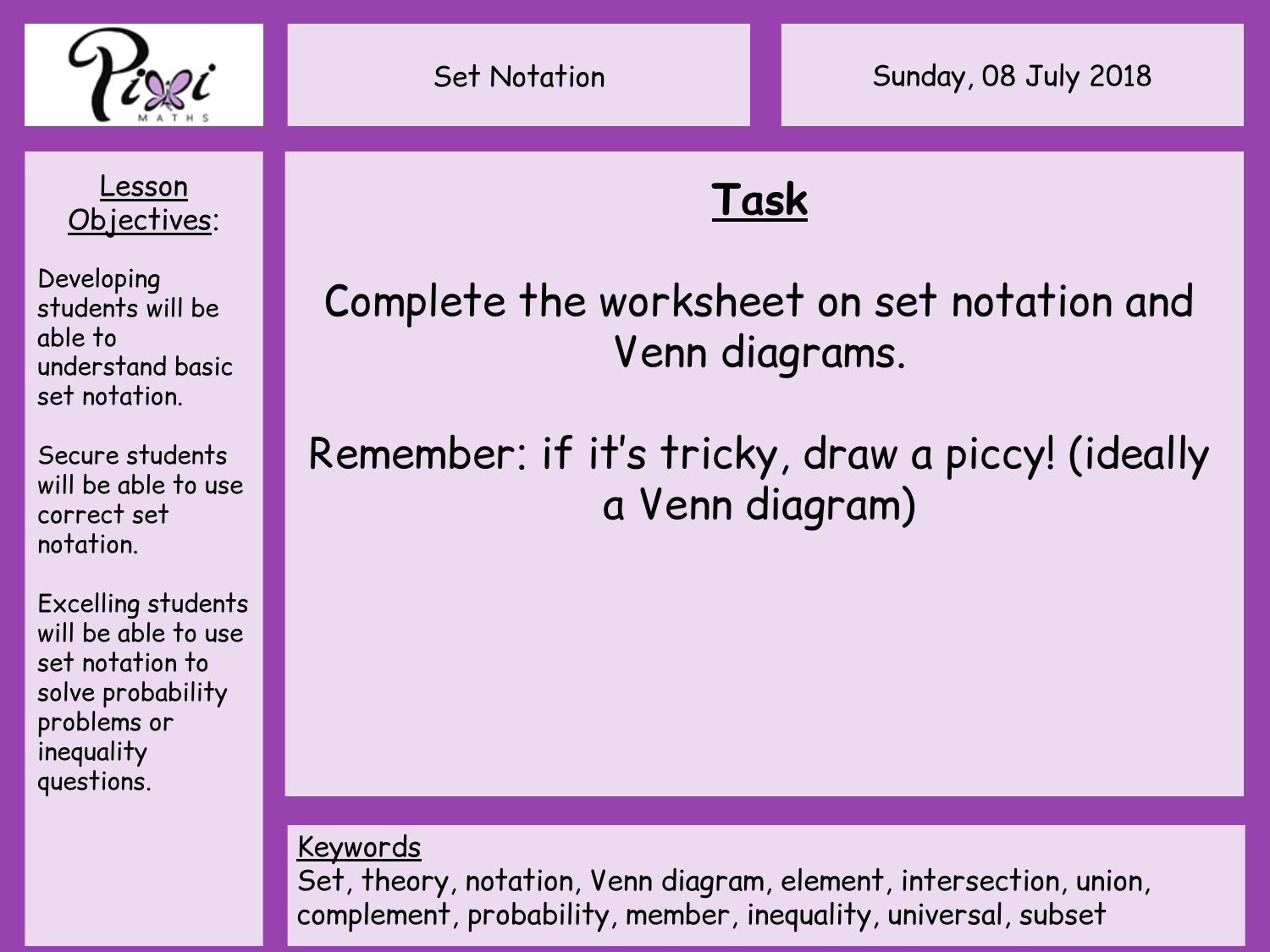

Task

Complete the worksheet on set notation and Venn diagrams.

Remember: if it’s tricky, draw a piccy! (ideally a Venn diagram)